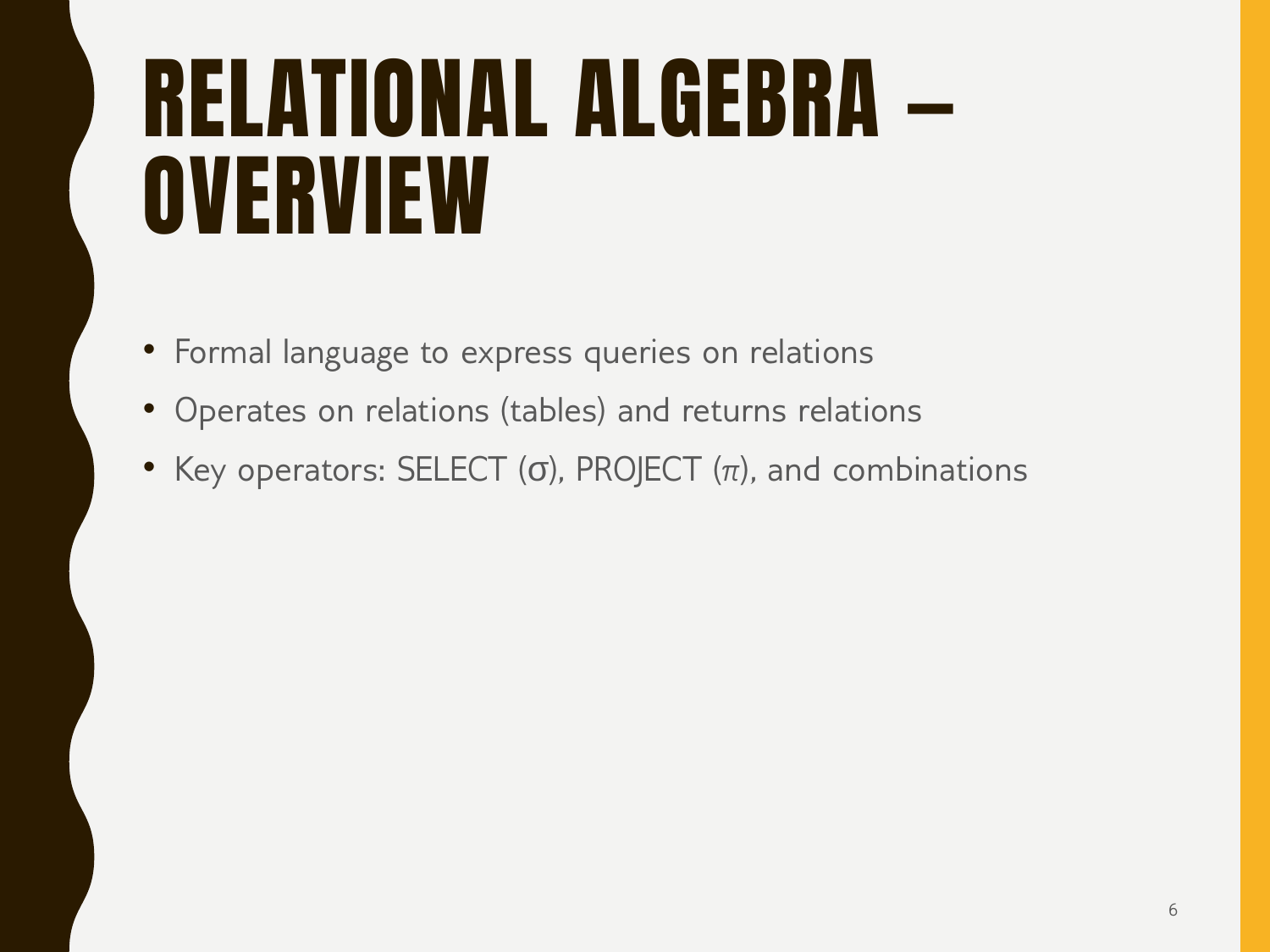

# Relational Algebra — Overview
Formal language to express queries on relations
Operates on relations (tables) and returns relations
Key operators: SELECT (σ), PROJECT (π), and combinations
6